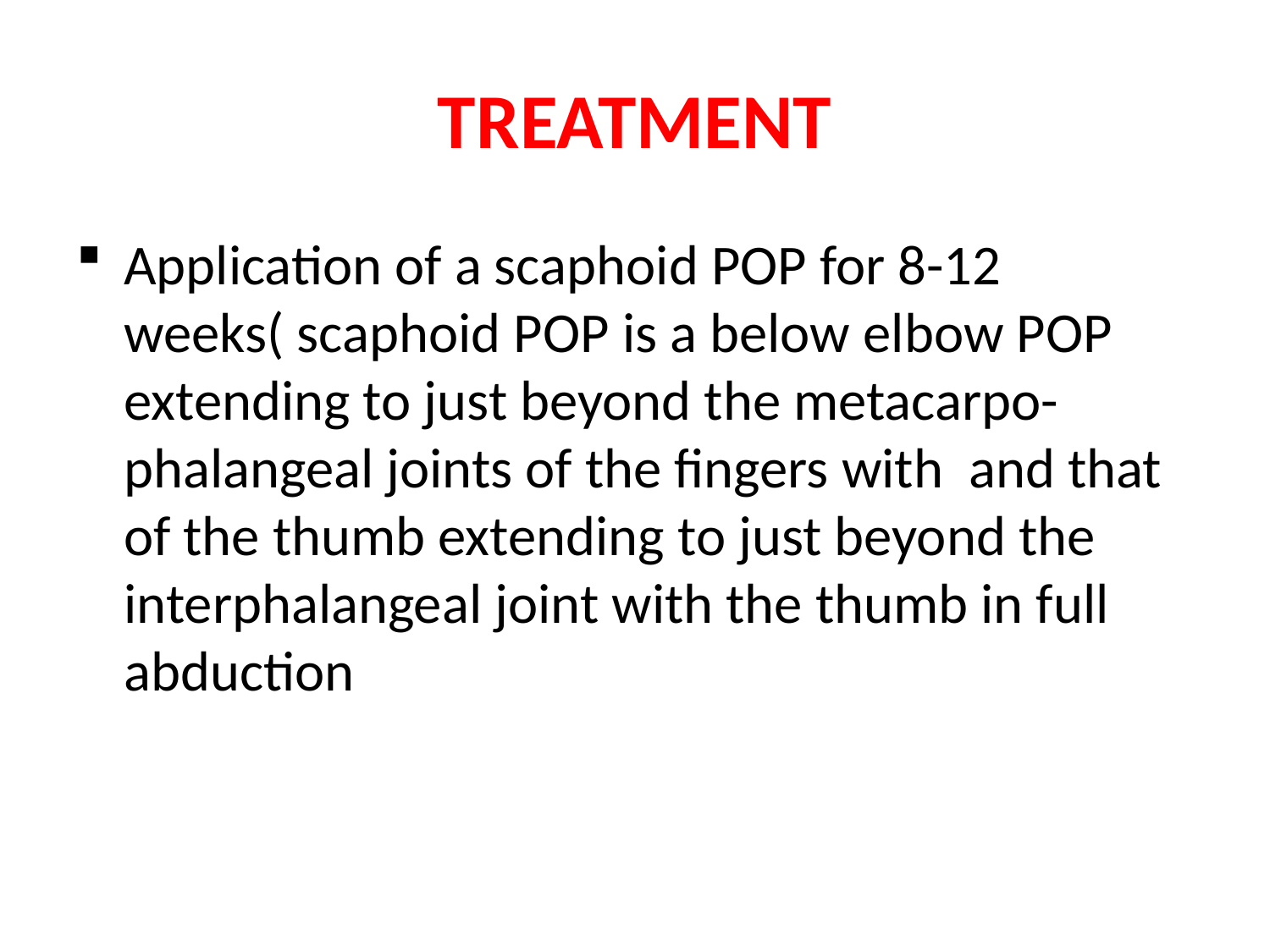

# TREATMENT
Application of a scaphoid POP for 8-12 weeks( scaphoid POP is a below elbow POP extending to just beyond the metacarpo-phalangeal joints of the fingers with  and that of the thumb extending to just beyond the interphalangeal joint with the thumb in full abduction